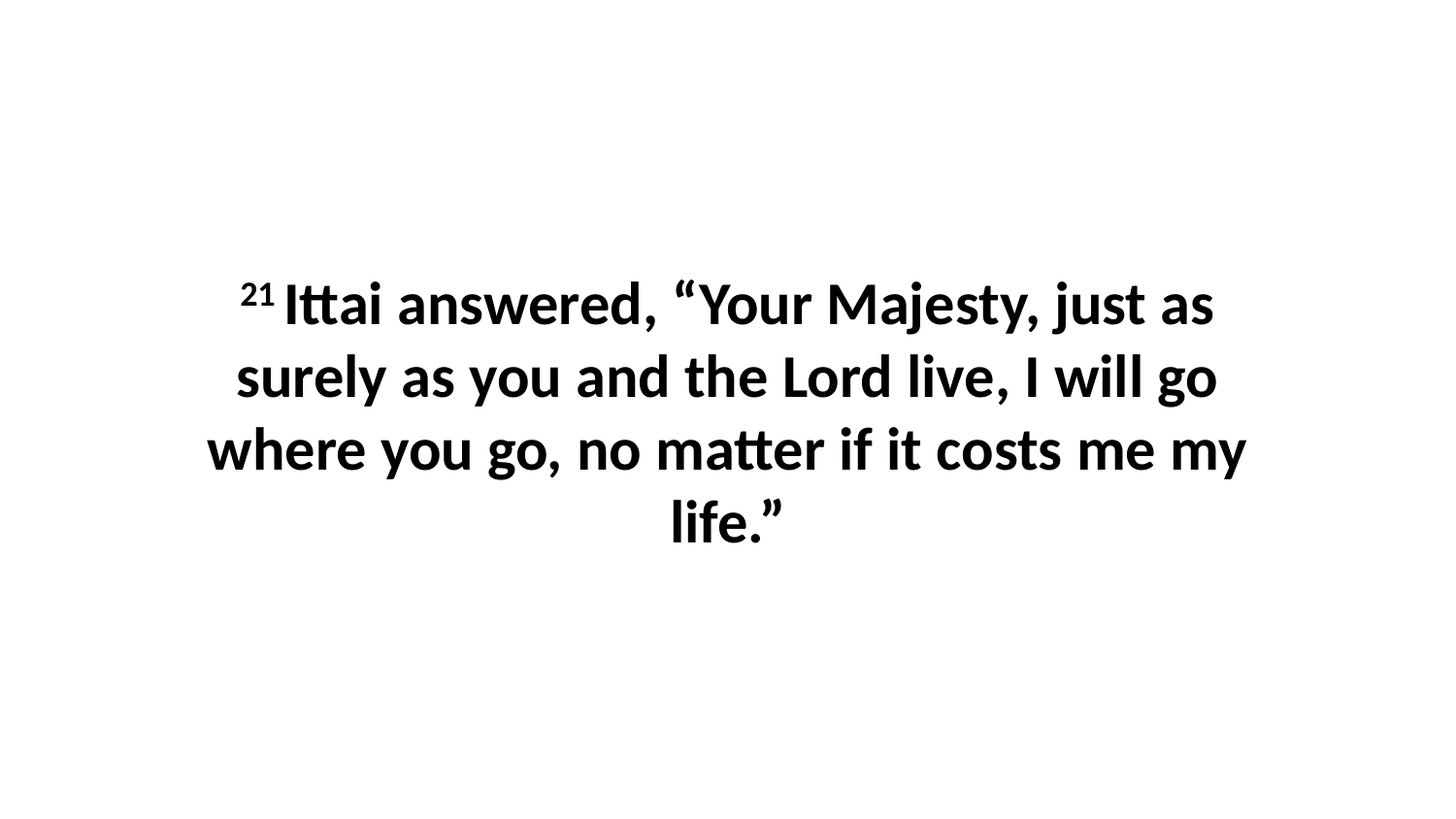

21 Ittai answered, “Your Majesty, just as surely as you and the Lord live, I will go where you go, no matter if it costs me my life.”